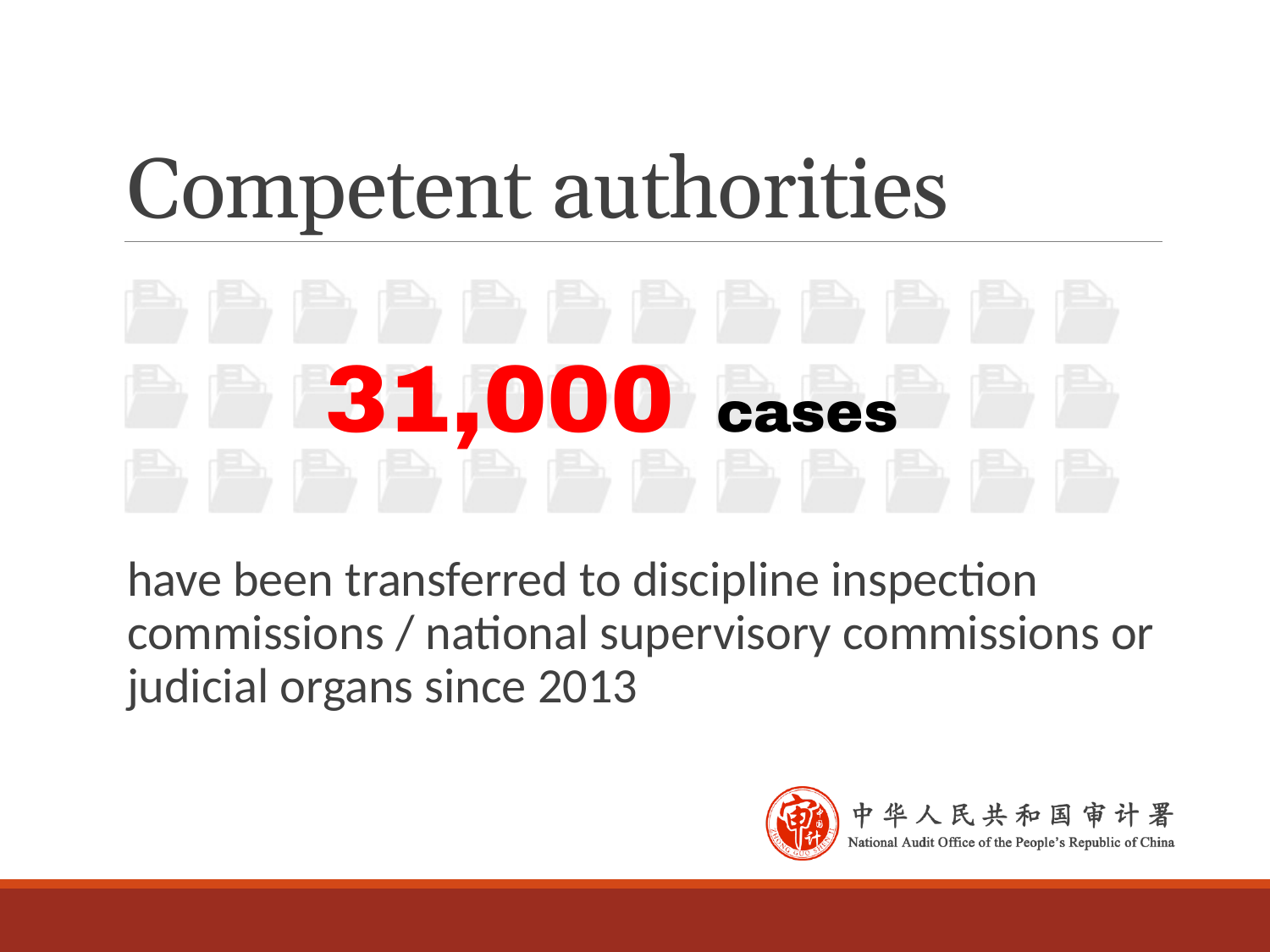

# Competent authorities
31,000  cases
have been transferred to discipline inspection commissions / national supervisory commissions or judicial organs since 2013